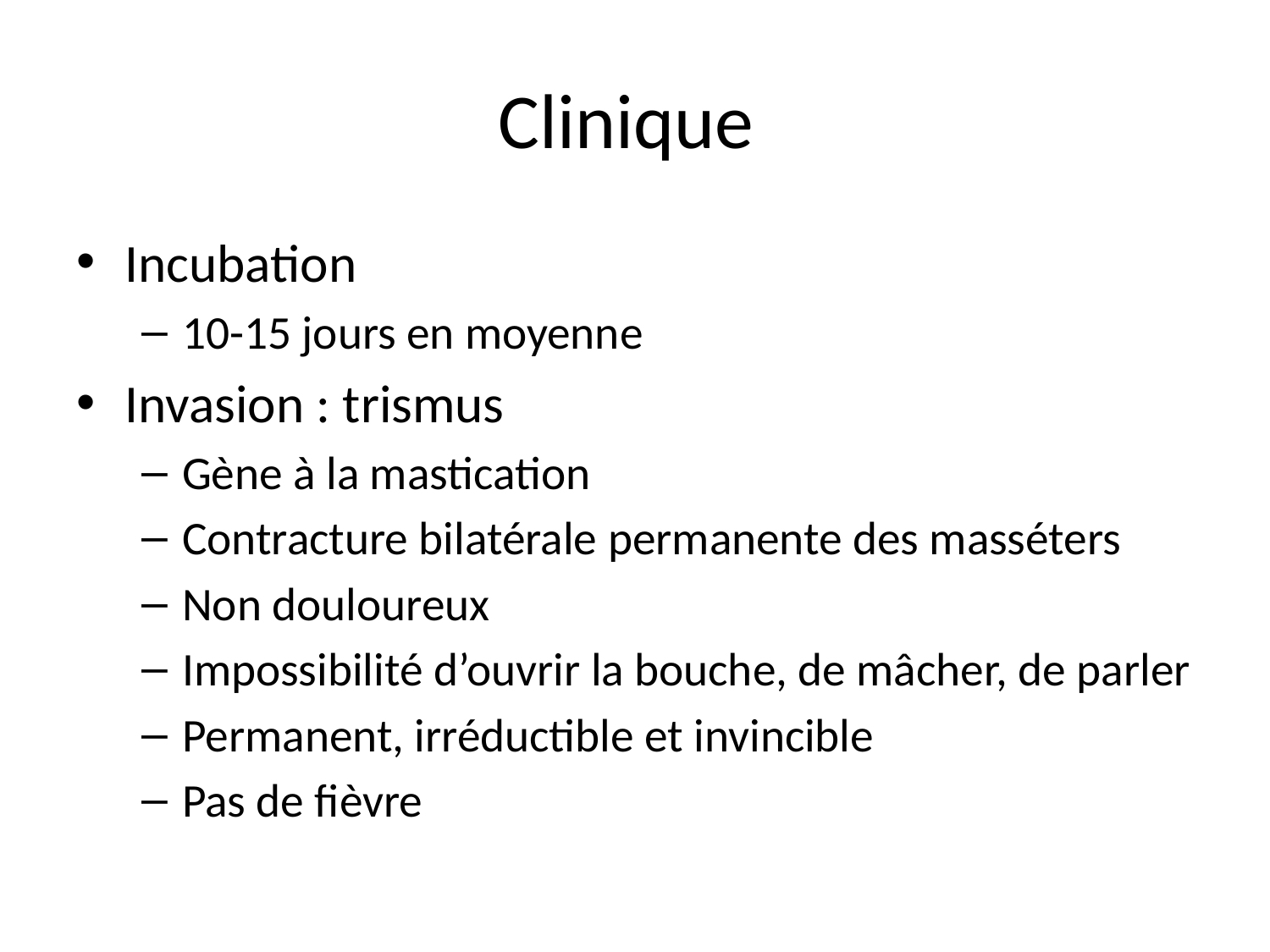

# Clinique
Incubation
10-15 jours en moyenne
Invasion : trismus
Gène à la mastication
Contracture bilatérale permanente des masséters
Non douloureux
Impossibilité d’ouvrir la bouche, de mâcher, de parler
Permanent, irréductible et invincible
Pas de fièvre